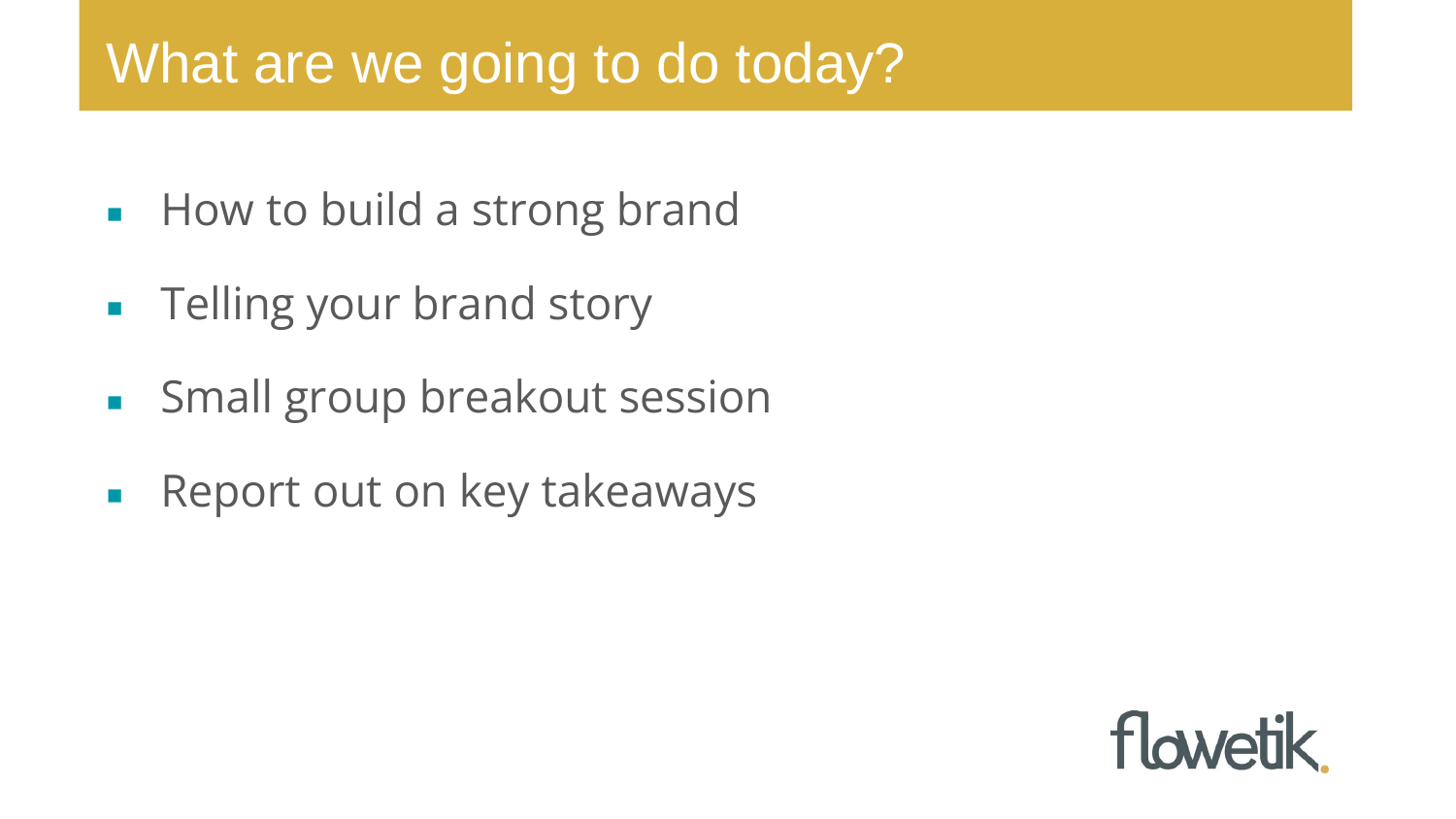

What are we going to do today?
How to build a strong brand
Telling your brand story
Small group breakout session
Report out on key takeaways